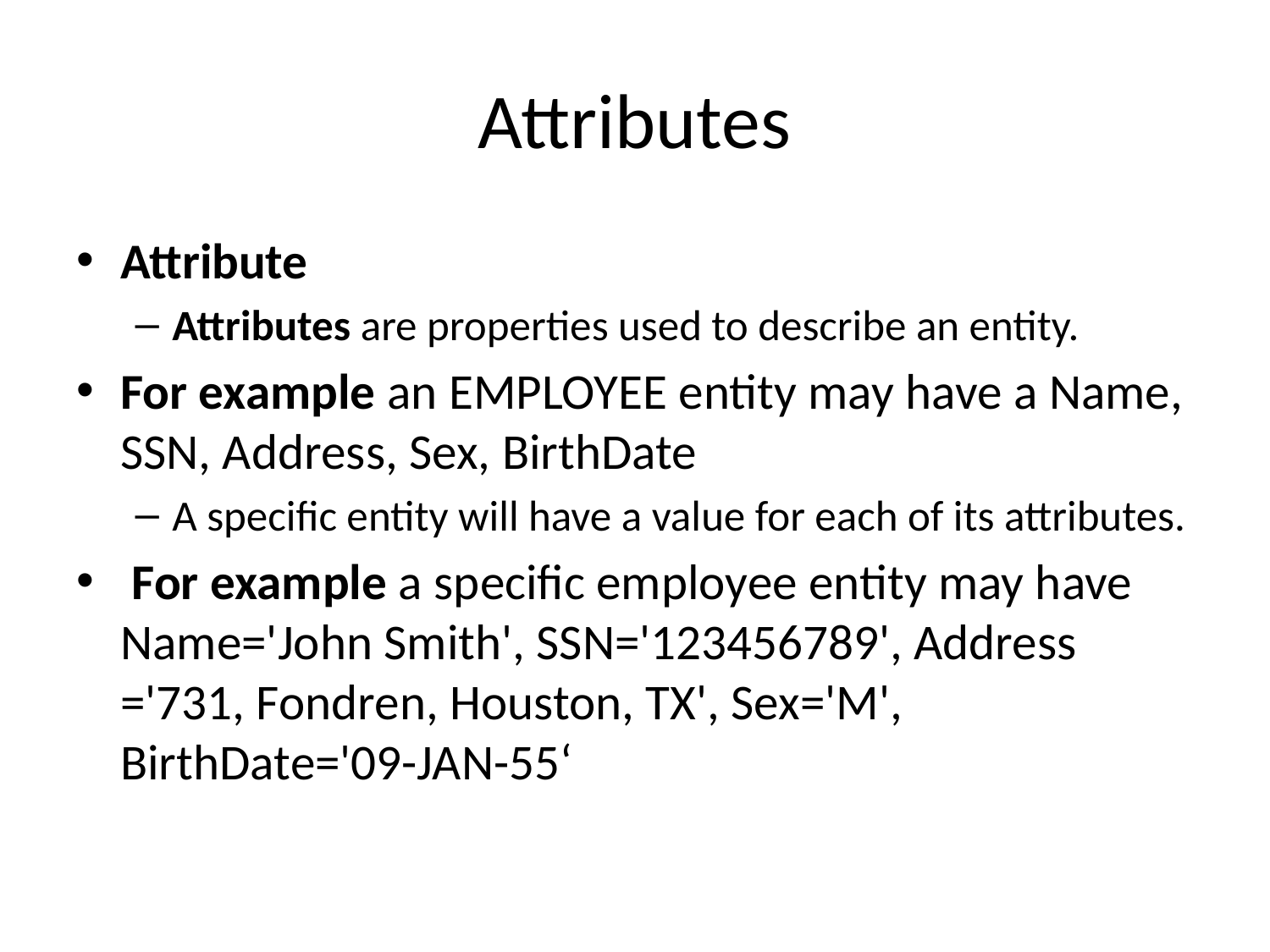

# Attributes
Attribute
Attributes are properties used to describe an entity.
For example an EMPLOYEE entity may have a Name, SSN, Address, Sex, BirthDate
A specific entity will have a value for each of its attributes.
 For example a specific employee entity may have Name='John Smith', SSN='123456789', Address ='731, Fondren, Houston, TX', Sex='M', BirthDate='09-JAN-55‘